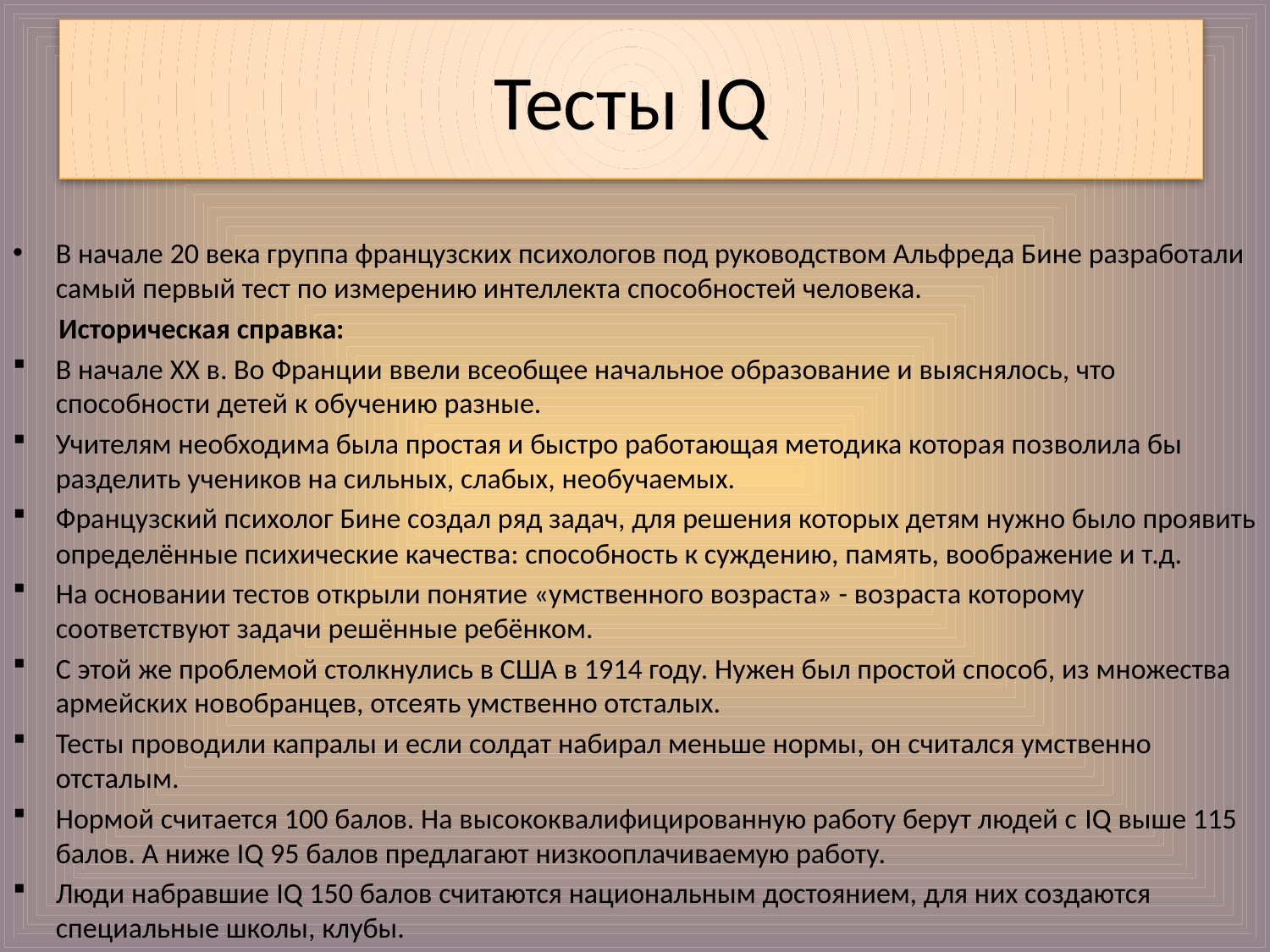

# Тесты IQ

В начале 20 века группа французских психологов под руководством Альфреда Бине разработали самый первый тест по измерению интеллекта способностей человека.
       Историческая справка:
В начале ХХ в. Во Франции ввели всеобщее начальное образование и выяснялось, что способности детей к обучению разные.
Учителям необходима была простая и быстро работающая методика которая позволила бы разделить учеников на сильных, слабых, необучаемых.
Французский психолог Бине создал ряд задач, для решения которых детям нужно было проявить определённые психические качества: способность к суждению, память, воображение и т.д.
На основании тестов открыли понятие «умственного возраста» - возраста которому соответствуют задачи решённые ребёнком.
С этой же проблемой столкнулись в США в 1914 году. Нужен был простой способ, из множества армейских новобранцев, отсеять умственно отсталых.
Тесты проводили капралы и если солдат набирал меньше нормы, он считался умственно отсталым.
Нормой считается 100 балов. На высококвалифицированную работу берут людей с IQ выше 115 балов. А ниже IQ 95 балов предлагают низкооплачиваемую работу.
Люди набравшие IQ 150 балов считаются национальным достоянием, для них создаются специальные школы, клубы.